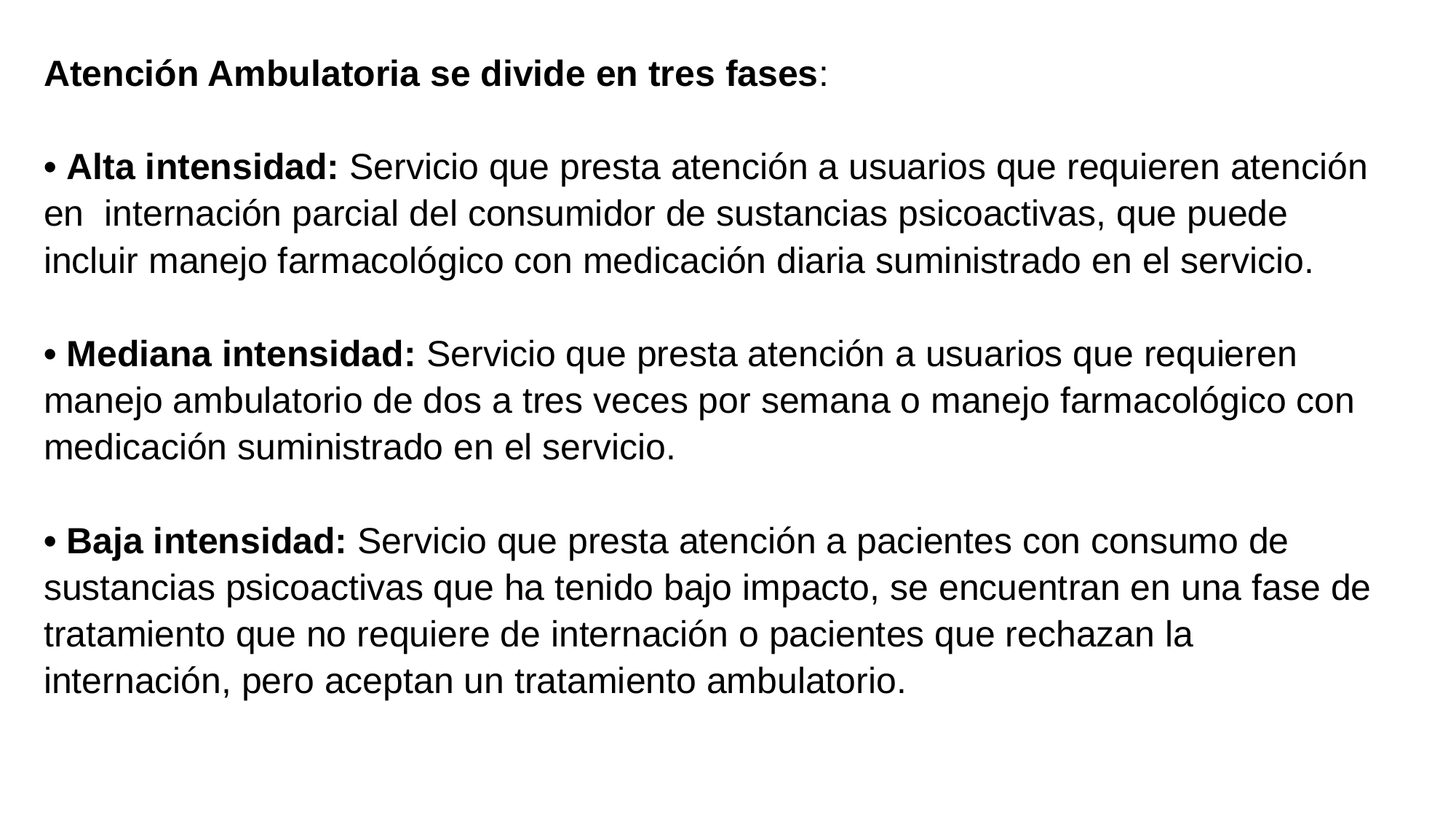

Atención Ambulatoria se divide en tres fases:

• Alta intensidad: Servicio que presta atención a usuarios que requieren atención en  internación parcial del consumidor de sustancias psicoactivas, que puede incluir manejo farmacológico con medicación diaria suministrado en el servicio.

• Mediana intensidad: Servicio que presta atención a usuarios que requieren manejo ambulatorio de dos a tres veces por semana o manejo farmacológico con medicación suministrado en el servicio.

• Baja intensidad: Servicio que presta atención a pacientes con consumo de sustancias psicoactivas que ha tenido bajo impacto, se encuentran en una fase de tratamiento que no requiere de internación o pacientes que rechazan la internación, pero aceptan un tratamiento ambulatorio.